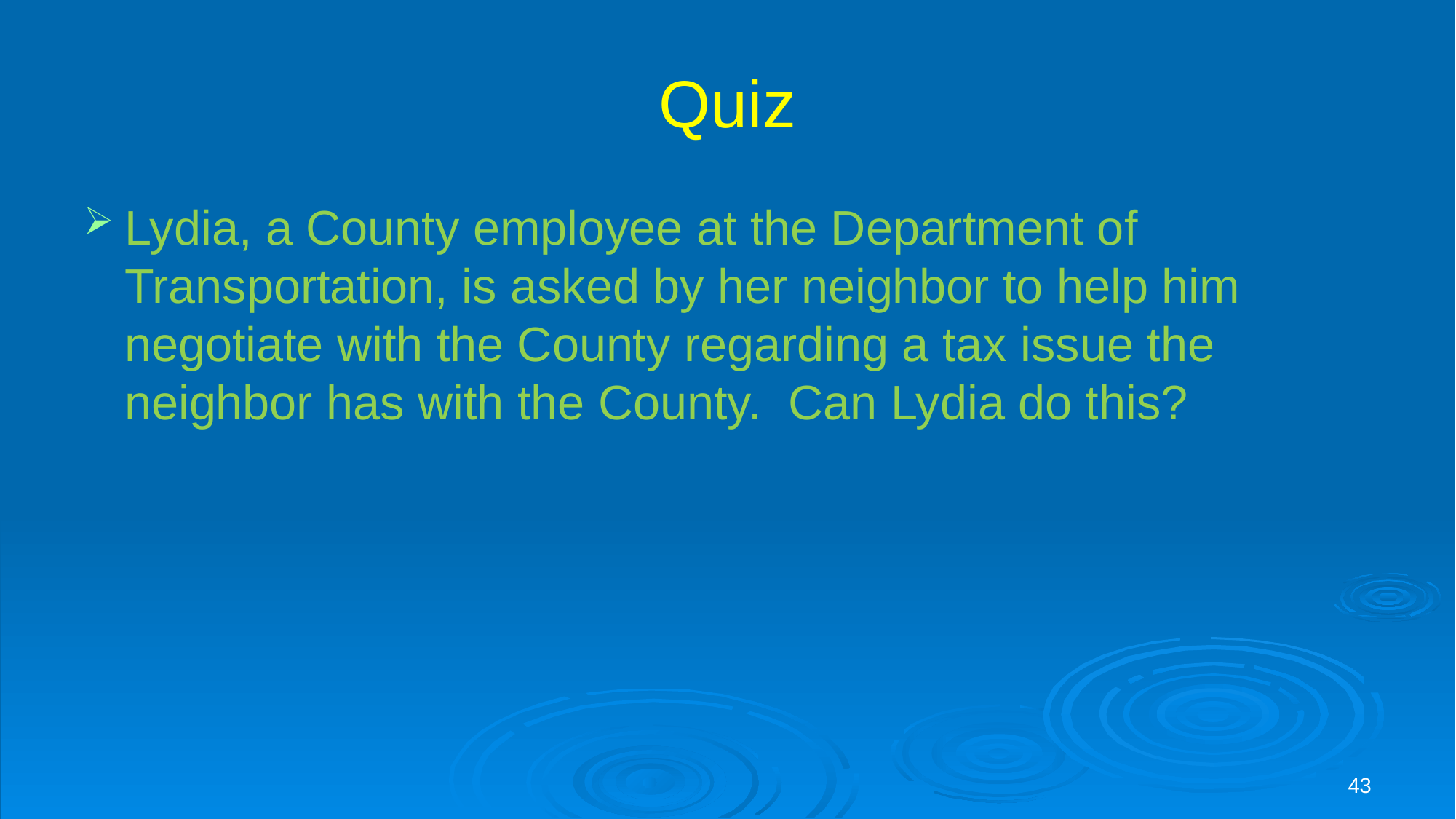

# Quiz
Lydia, a County employee at the Department of Transportation, is asked by her neighbor to help him negotiate with the County regarding a tax issue the neighbor has with the County.  Can Lydia do this?
43